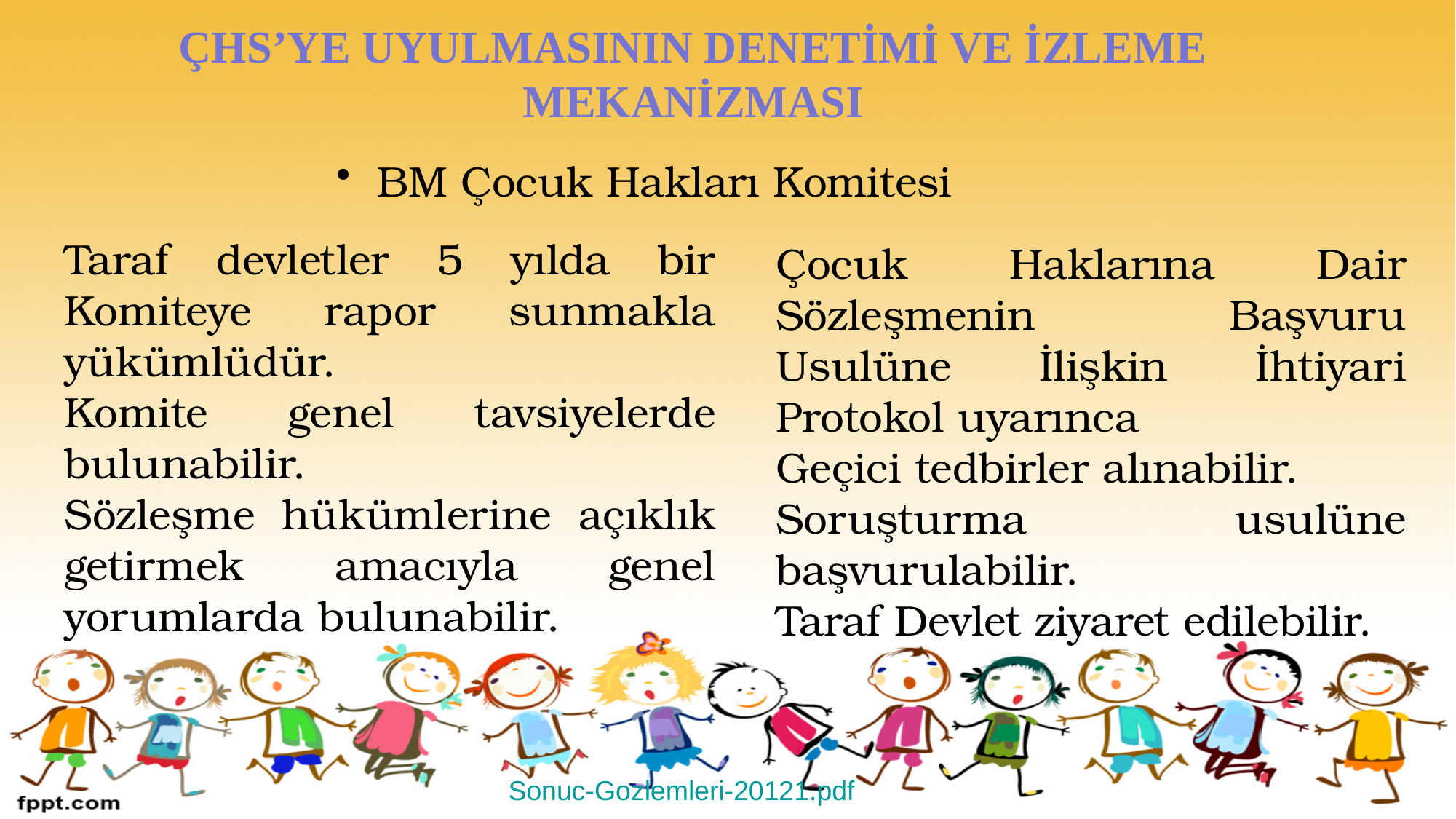

ÇHS’YE UYULMASININ DENETİMİ VE İZLEME MEKANİZMASI
BM Çocuk Hakları Komitesi
Taraf devletler 5 yılda bir Komiteye rapor sunmakla yükümlüdür.
Komite genel tavsiyelerde bulunabilir.
Sözleşme hükümlerine açıklık getirmek amacıyla genel yorumlarda bulunabilir.
Çocuk Haklarına Dair Sözleşmenin Başvuru Usulüne İlişkin İhtiyari Protokol uyarınca
Geçici tedbirler alınabilir.
Soruşturma usulüne başvurulabilir.
Taraf Devlet ziyaret edilebilir.
Sonuc-Gozlemleri-20121.pdf